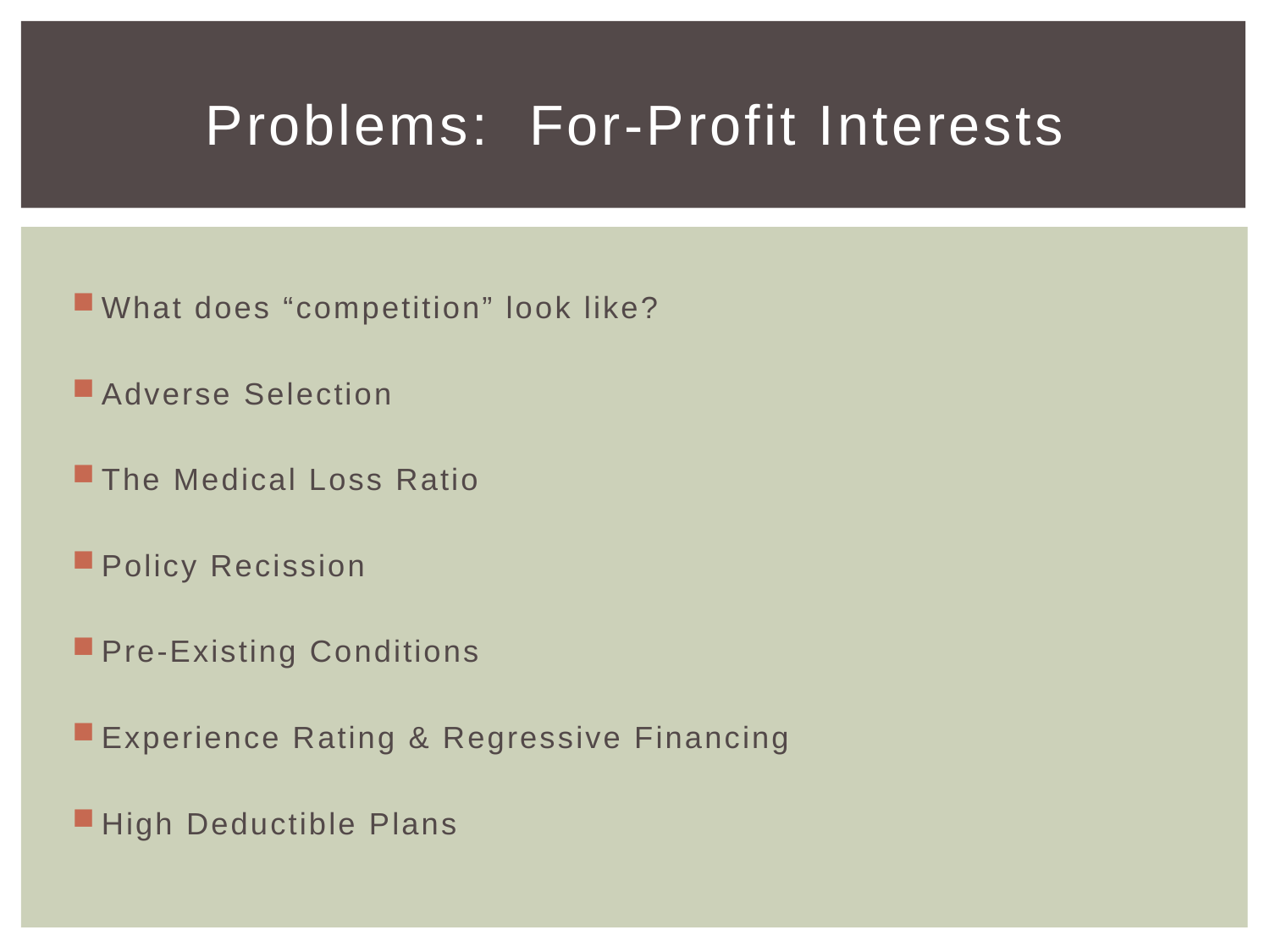

# Problems:  For-Profit Interests

What does “competition” look like?

Adverse Selection

The Medical Loss Ratio

Policy Recission

Pre-Existing Conditions

Experience Rating & Regressive Financing

High Deductible Plans